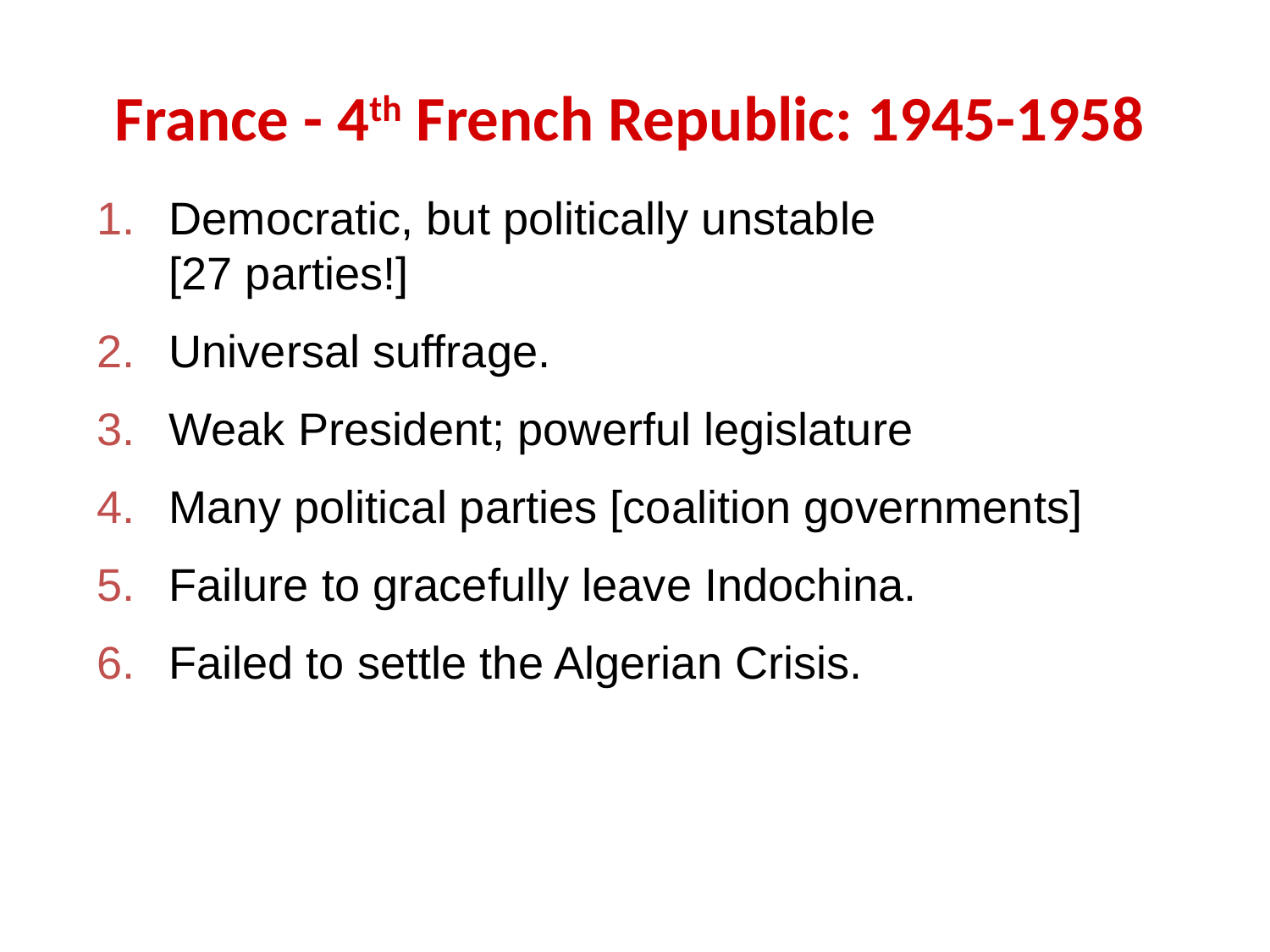

France - 4th French Republic: 1945-1958
Democratic, but politically unstable
[27 parties!]
Universal suffrage.
Weak President; powerful legislature
Many political parties [coalition governments]
Failure to gracefully leave Indochina.
Failed to settle the Algerian Crisis.